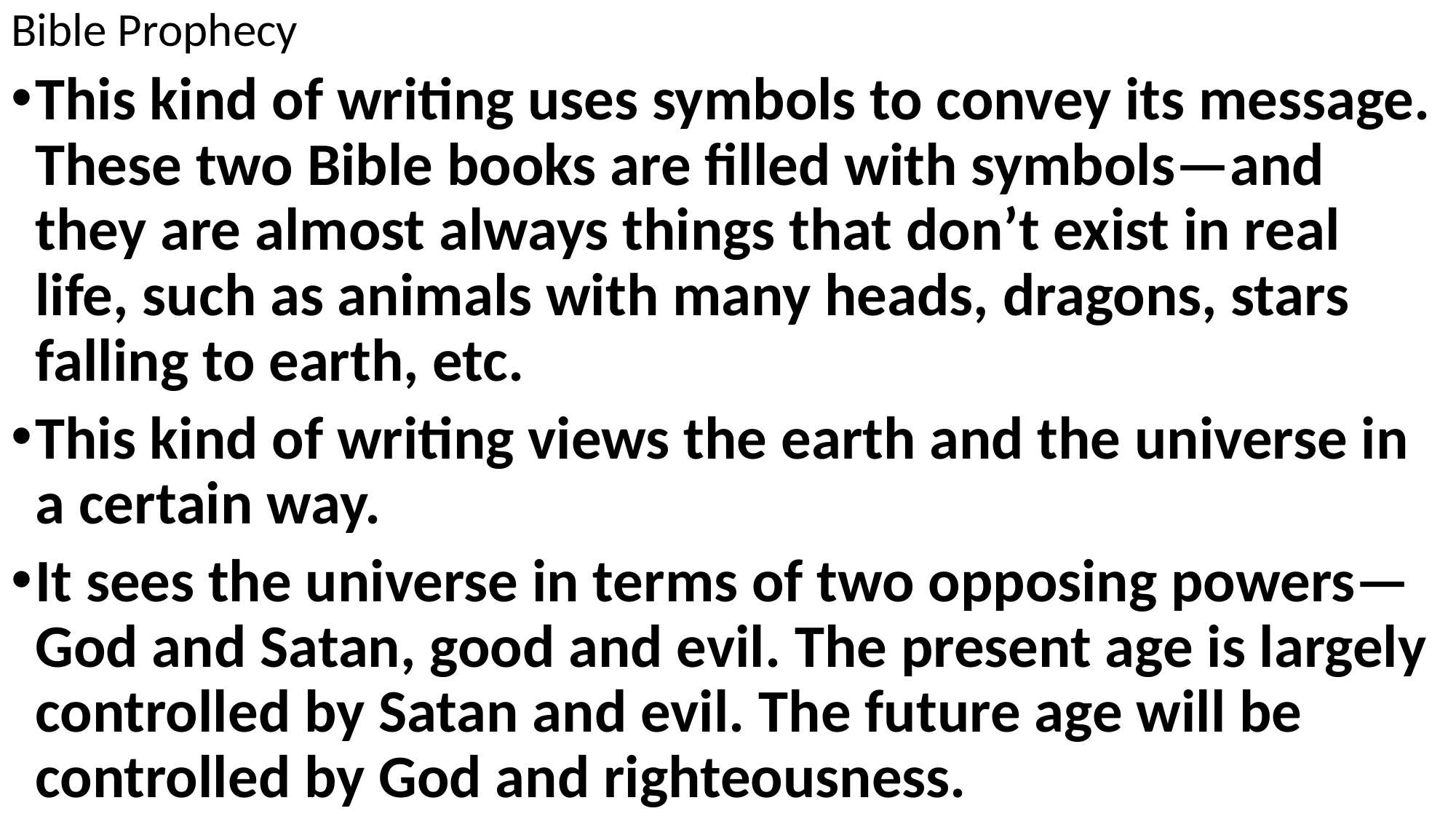

# Bible Prophecy
This kind of writing uses symbols to convey its message. These two Bible books are filled with symbols—and they are almost always things that don’t exist in real life, such as animals with many heads, dragons, stars falling to earth, etc.
This kind of writing views the earth and the universe in a certain way.
It sees the universe in terms of two opposing powers—God and Satan, good and evil. The present age is largely controlled by Satan and evil. The future age will be controlled by God and righteousness.